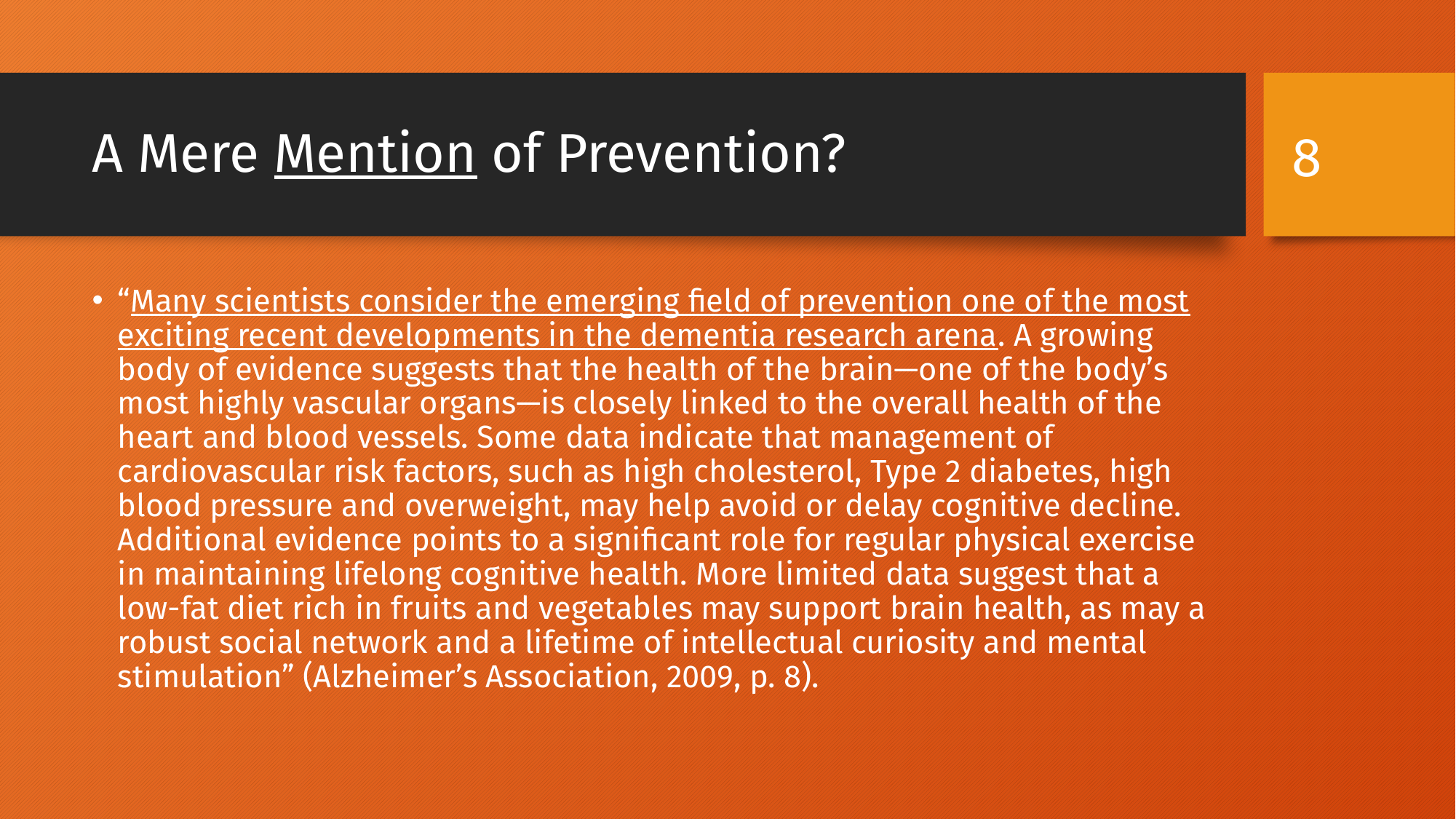

8
# A Mere Mention of Prevention?
“Many scientists consider the emerging field of prevention one of the most exciting recent developments in the dementia research arena. A growing body of evidence suggests that the health of the brain—one of the body’s most highly vascular organs—is closely linked to the overall health of the heart and blood vessels. Some data indicate that management of cardiovascular risk factors, such as high cholesterol, Type 2 diabetes, high blood pressure and overweight, may help avoid or delay cognitive decline. Additional evidence points to a significant role for regular physical exercise in maintaining lifelong cognitive health. More limited data suggest that a low-fat diet rich in fruits and vegetables may support brain health, as may a robust social network and a lifetime of intellectual curiosity and mental stimulation” (Alzheimer’s Association, 2009, p. 8).